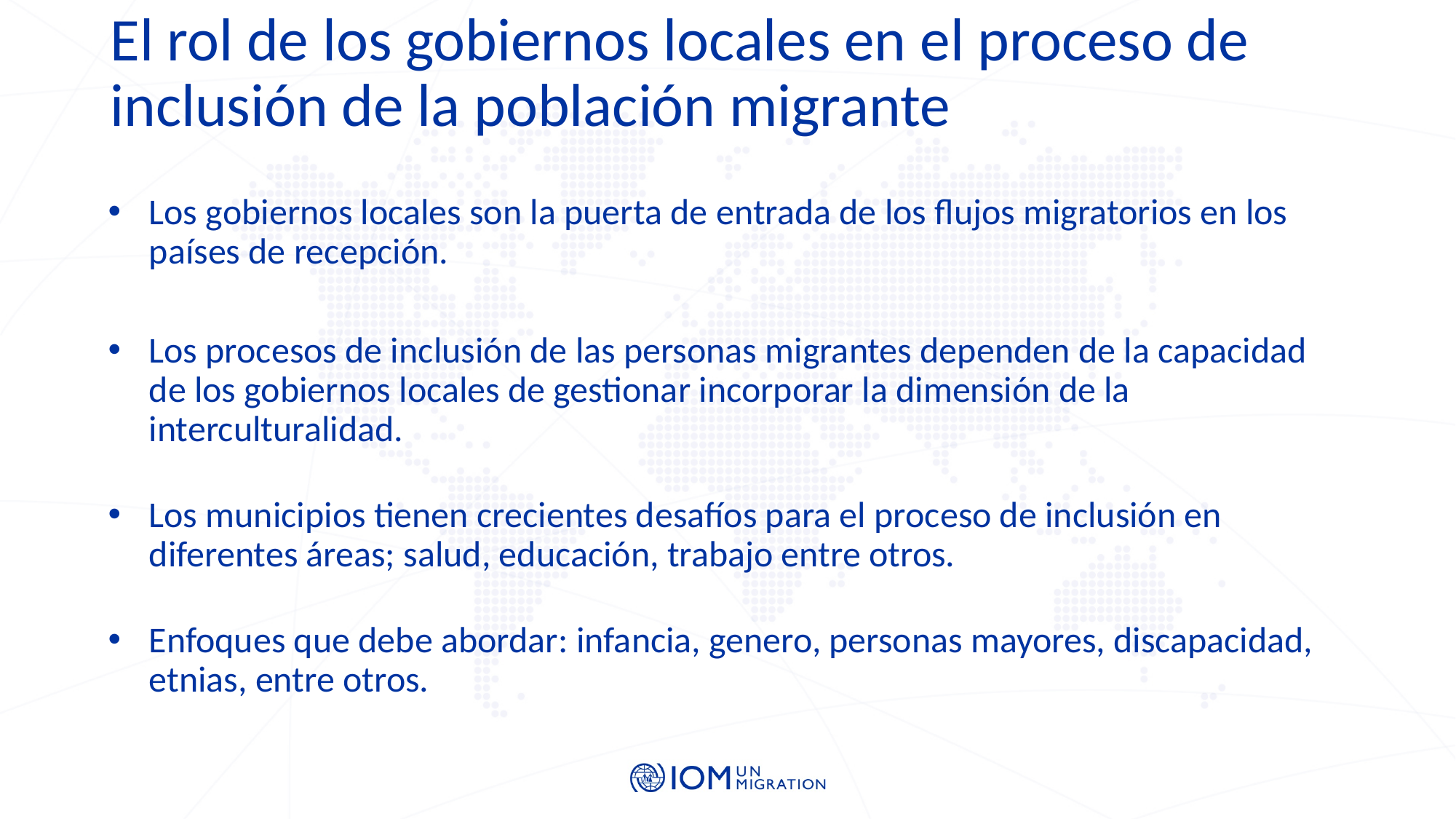

# El rol de los gobiernos locales en el proceso de inclusión de la población migrante
Los gobiernos locales son la puerta de entrada de los flujos migratorios en los países de recepción.

Los procesos de inclusión de las personas migrantes dependen de la capacidad de los gobiernos locales de gestionar incorporar la dimensión de la interculturalidad.

Los municipios tienen crecientes desafíos para el proceso de inclusión en diferentes áreas; salud, educación, trabajo entre otros.

Enfoques que debe abordar: infancia, genero, personas mayores, discapacidad, etnias, entre otros.